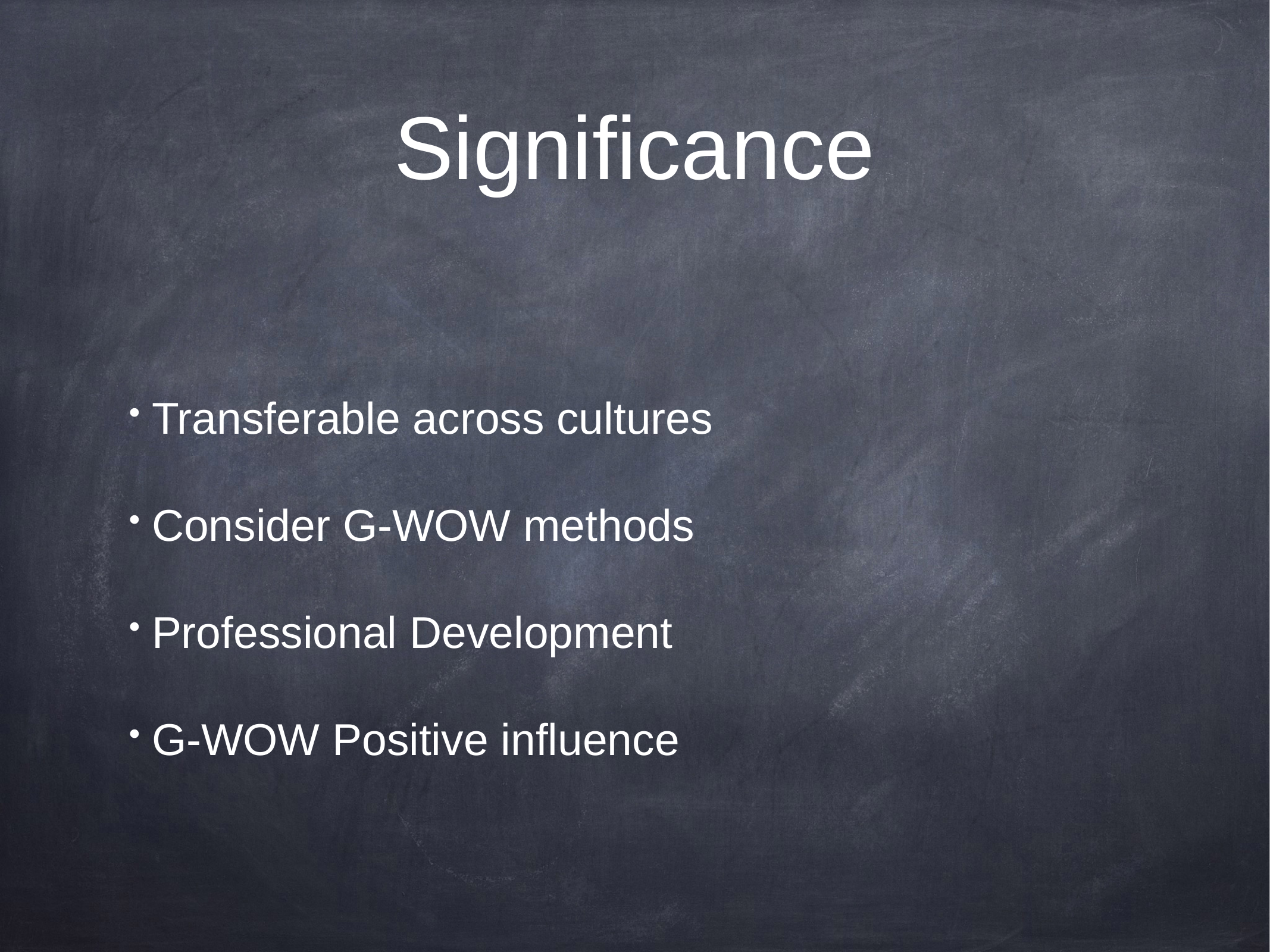

# Significance
Transferable across cultures
Consider G-WOW methods
Professional Development
G-WOW Positive influence